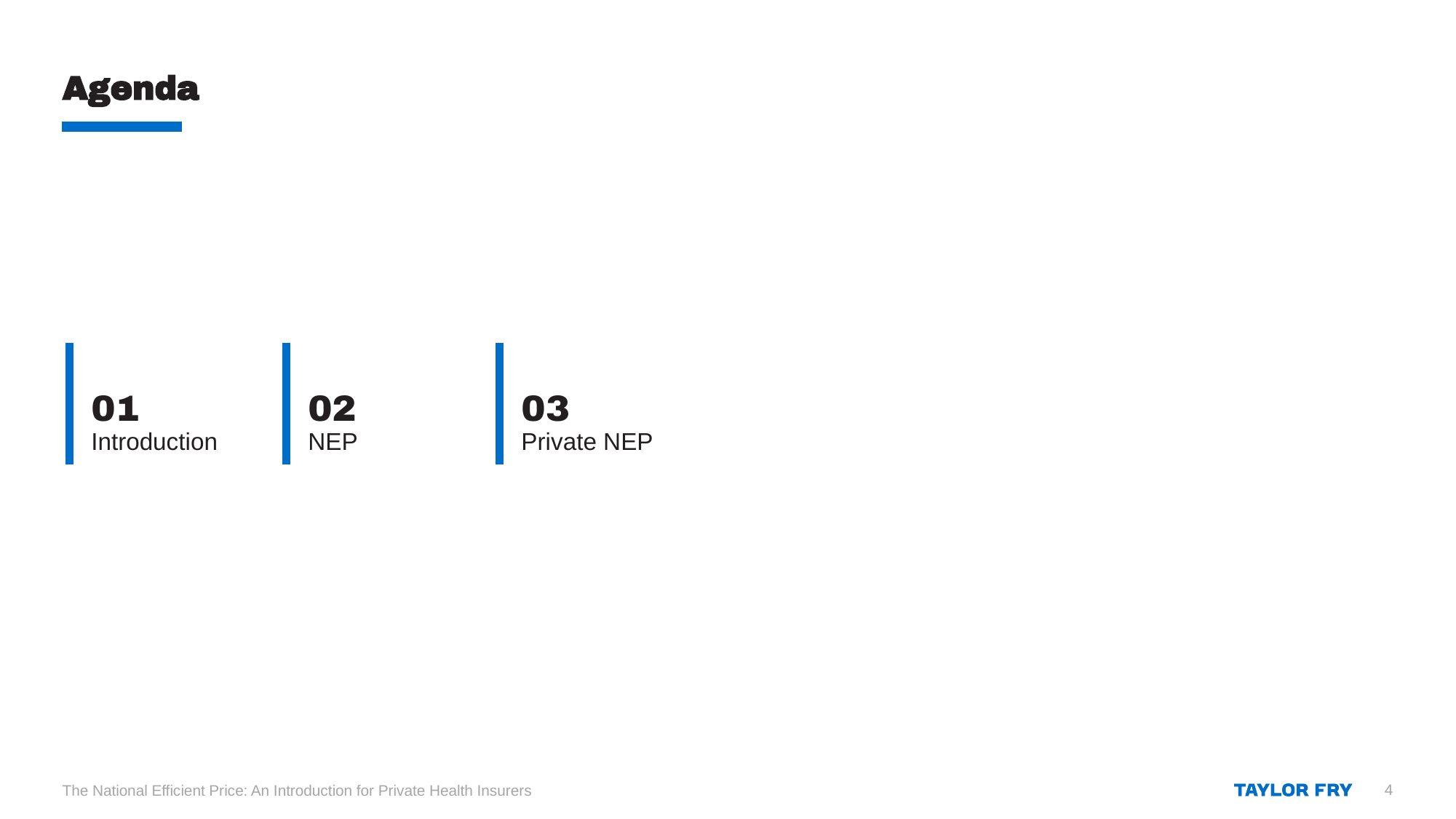

| 01 Introduction | 02 NEP | 03 Private NEP |  |  |  |
| --- | --- | --- | --- | --- | --- |
|  |  |  |  |  |  |
|  |  |  |  |  |  |
The National Efficient Price: An Introduction for Private Health Insurers